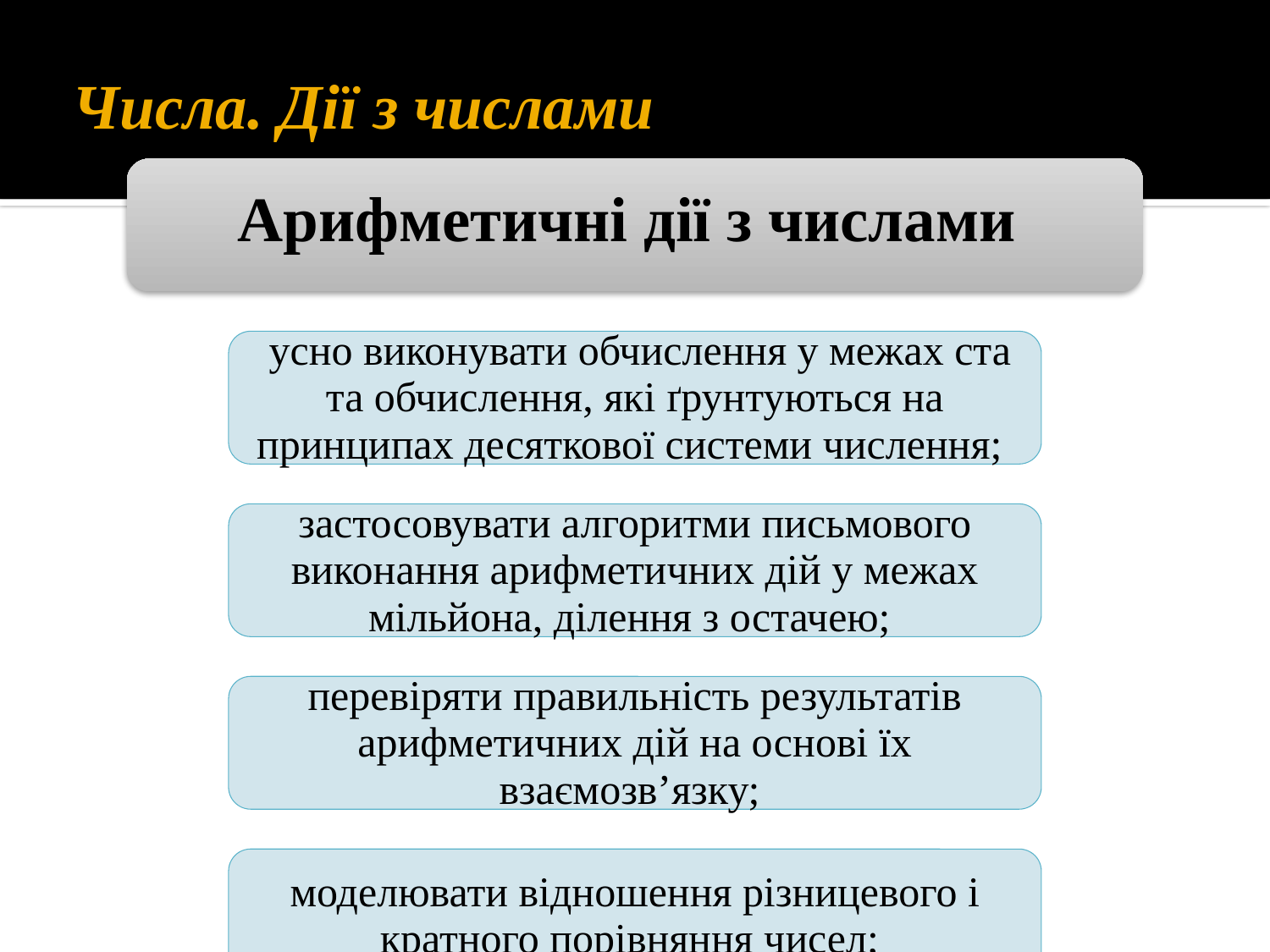

# Числа. Дії з числами
Арифметичні дії з числами
застосовувати алгоритми письмового виконання арифметичних дій у межах мільйона, ділення з остачею;
 усно виконувати обчислення у межах ста та обчислення, які ґрунтуються на принципах десяткової системи числення;
перевіряти правильність результатів арифметичних дій на основі їх взаємозв’язку;